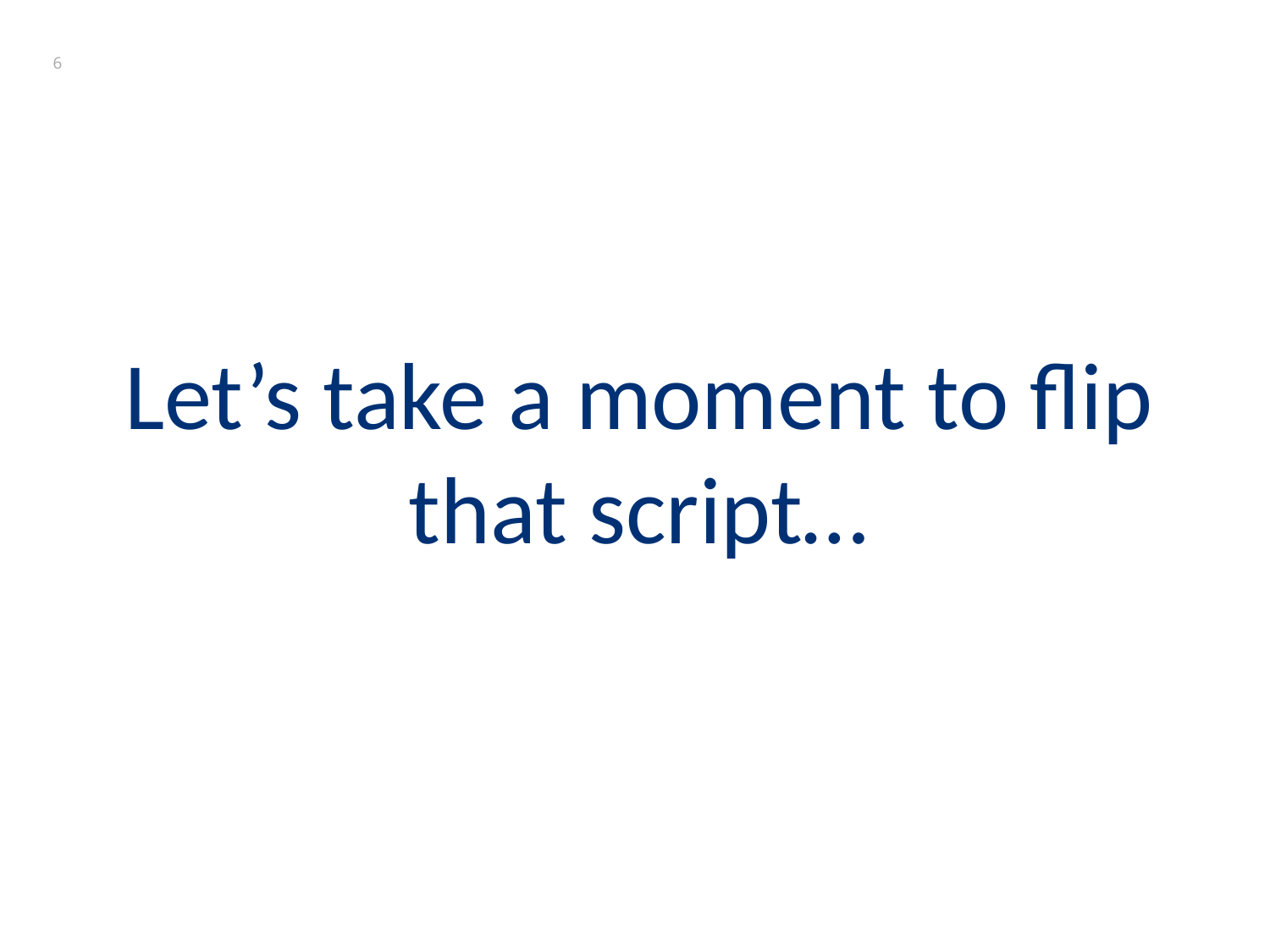

Let’s take a moment to flip
that script…